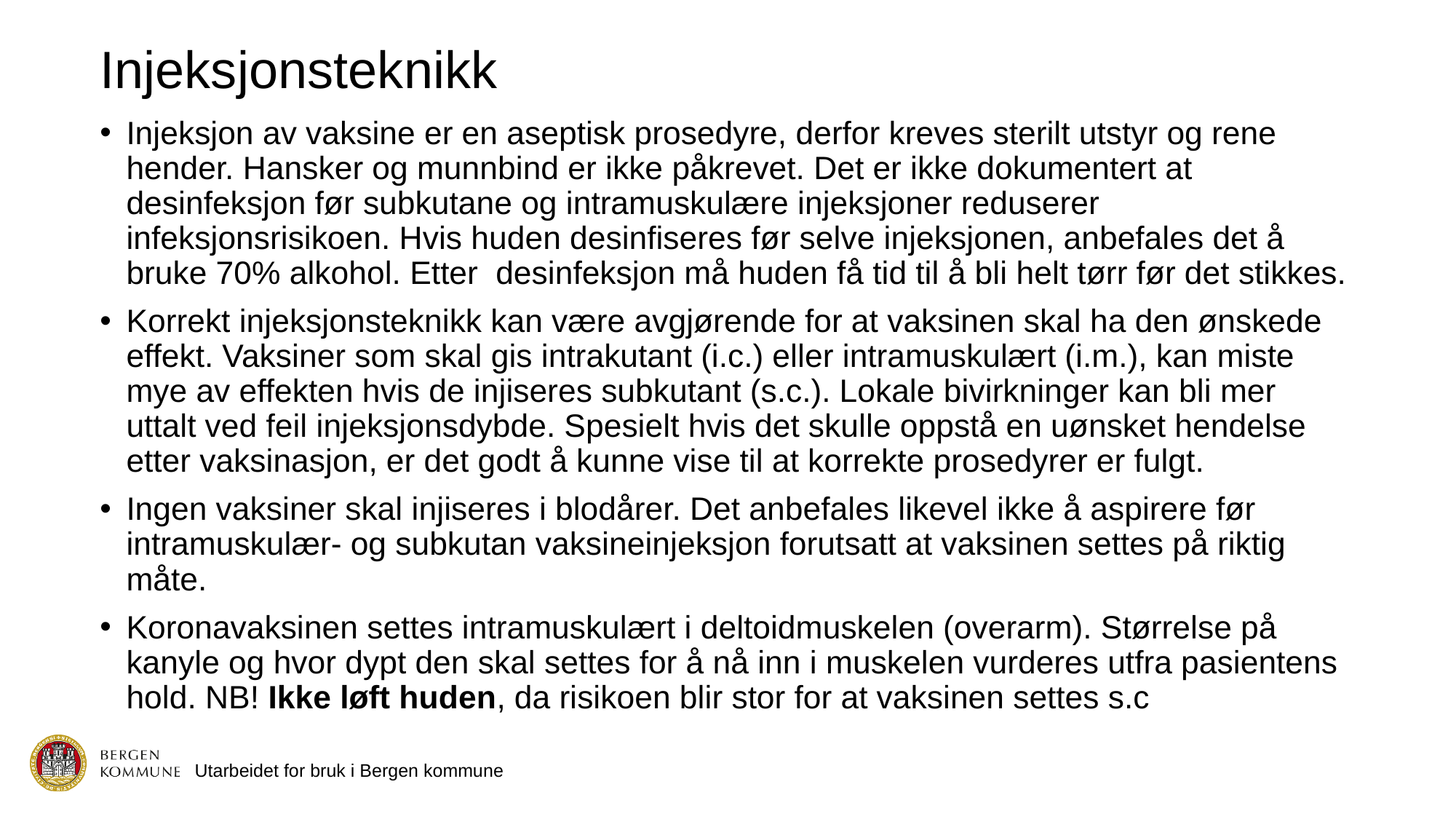

# Injeksjonsteknikk
Injeksjon av vaksine er en aseptisk prosedyre, derfor kreves sterilt utstyr og rene hender. Hansker og munnbind er ikke påkrevet. Det er ikke dokumentert at desinfeksjon før subkutane og intramuskulære injeksjoner reduserer infeksjonsrisikoen. Hvis huden desinfiseres før selve injeksjonen, anbefales det å bruke 70% alkohol. Etter  desinfeksjon må huden få tid til å bli helt tørr før det stikkes.
Korrekt injeksjonsteknikk kan være avgjørende for at vaksinen skal ha den ønskede effekt. Vaksiner som skal gis intrakutant (i.c.) eller intramuskulært (i.m.), kan miste mye av effekten hvis de injiseres subkutant (s.c.). Lokale bivirkninger kan bli mer uttalt ved feil injeksjonsdybde. Spesielt hvis det skulle oppstå en uønsket hendelse etter vaksinasjon, er det godt å kunne vise til at korrekte prosedyrer er fulgt.
Ingen vaksiner skal injiseres i blodårer. Det anbefales likevel ikke å aspirere før intramuskulær- og subkutan vaksineinjeksjon forutsatt at vaksinen settes på riktig måte.
Koronavaksinen settes intramuskulært i deltoidmuskelen (overarm). Størrelse på kanyle og hvor dypt den skal settes for å nå inn i muskelen vurderes utfra pasientens hold. NB! Ikke løft huden, da risikoen blir stor for at vaksinen settes s.c
Utarbeidet for bruk i Bergen kommune